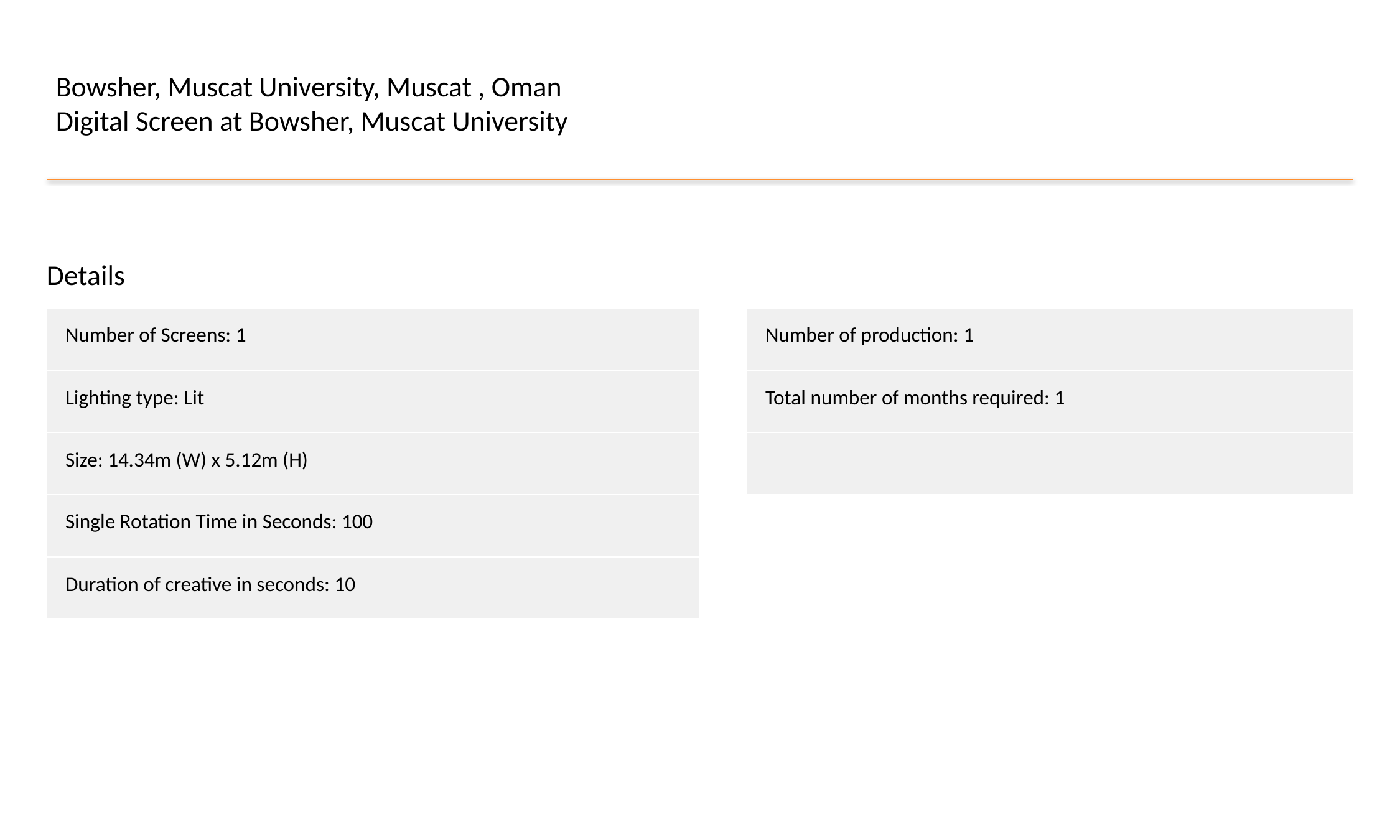

Bowsher, Muscat University, Muscat , Oman
Digital Screen at Bowsher, Muscat University

Details
| Number of Screens: 1 |
| --- |
| Lighting type: Lit |
| Size: 14.34m (W) x 5.12m (H) |
| Single Rotation Time in Seconds: 100 |
| Duration of creative in seconds: 10 |
| Number of production: 1 |
| --- |
| Total number of months required: 1 |
|  |
#